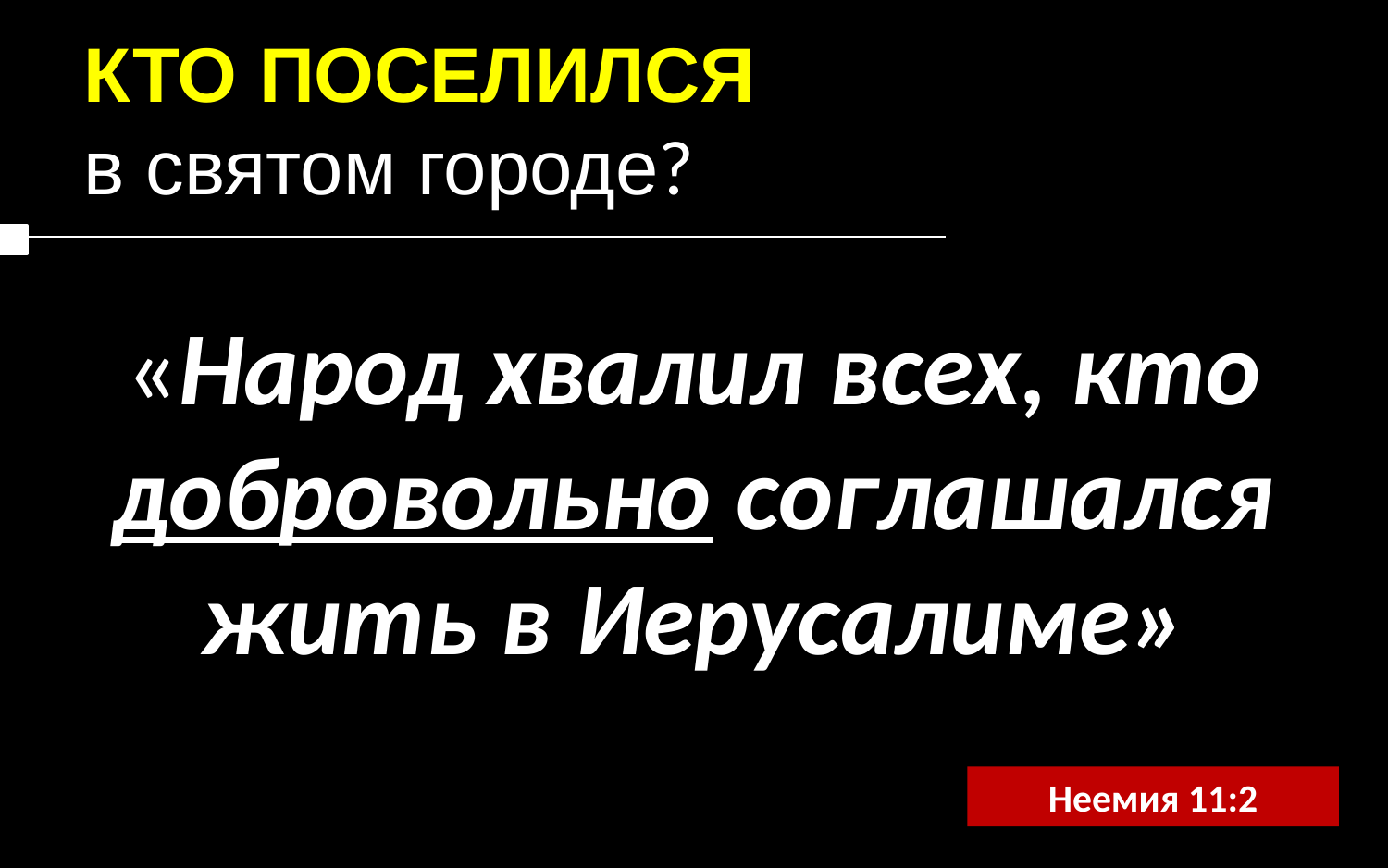

КТО ПОСЕЛИЛСЯ
в святом городе?

«Народ хвалил всех, кто добровольно соглашался жить в Иерусалиме»
Неемия 11:2